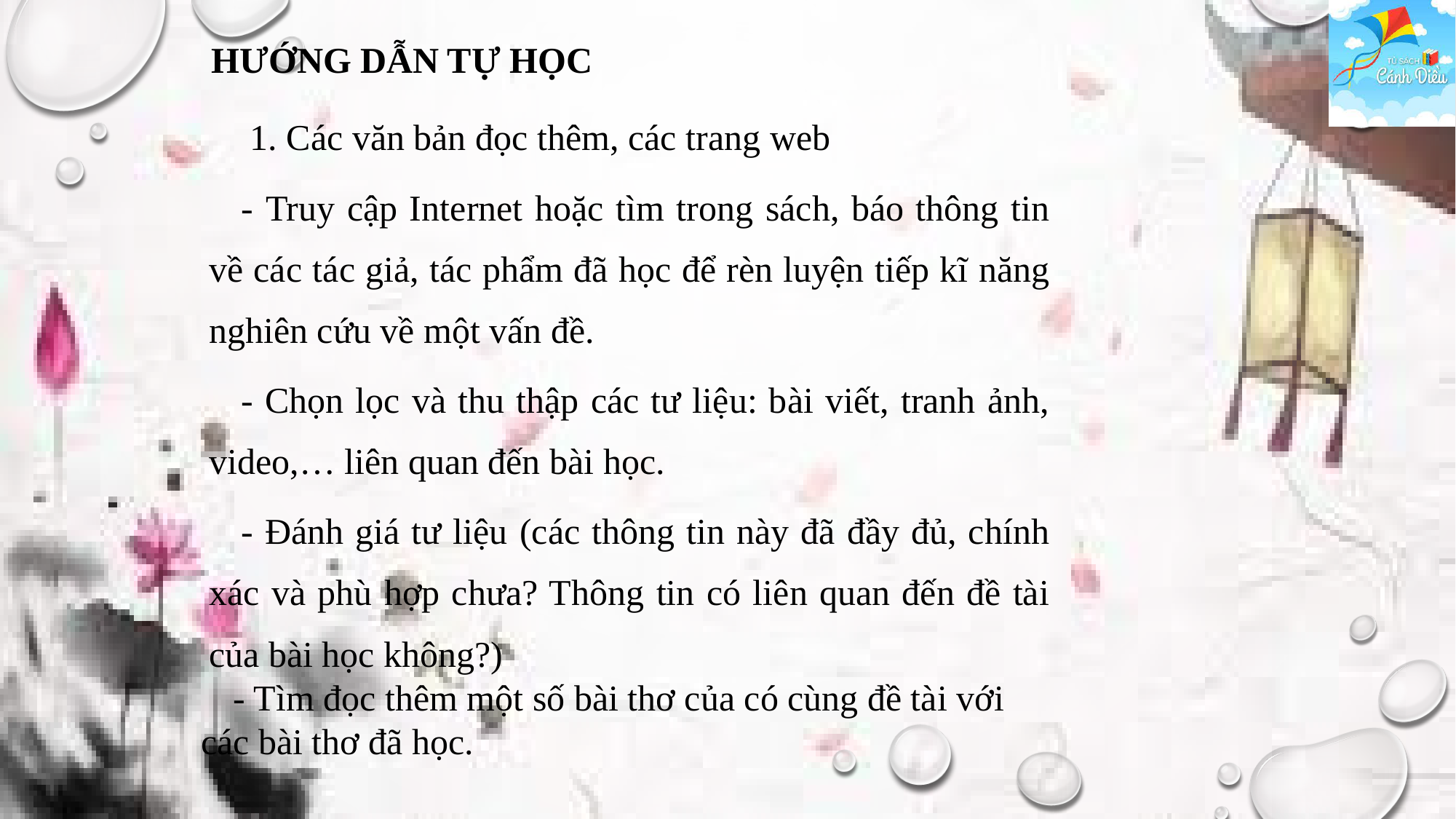

HƯỚNG DẪN TỰ HỌC
 1. Các văn bản đọc thêm, các trang web
- Truy cập Internet hoặc tìm trong sách, báo thông tin về các tác giả, tác phẩm đã học để rèn luyện tiếp kĩ năng nghiên cứu về một vấn đề.
- Chọn lọc và thu thập các tư liệu: bài viết, tranh ảnh, video,… liên quan đến bài học.
- Đánh giá tư liệu (các thông tin này đã đầy đủ, chính xác và phù hợp chưa? Thông tin có liên quan đến đề tài của bài học không?)
- Tìm đọc thêm một số bài thơ của có cùng đề tài với các bài thơ đã học.